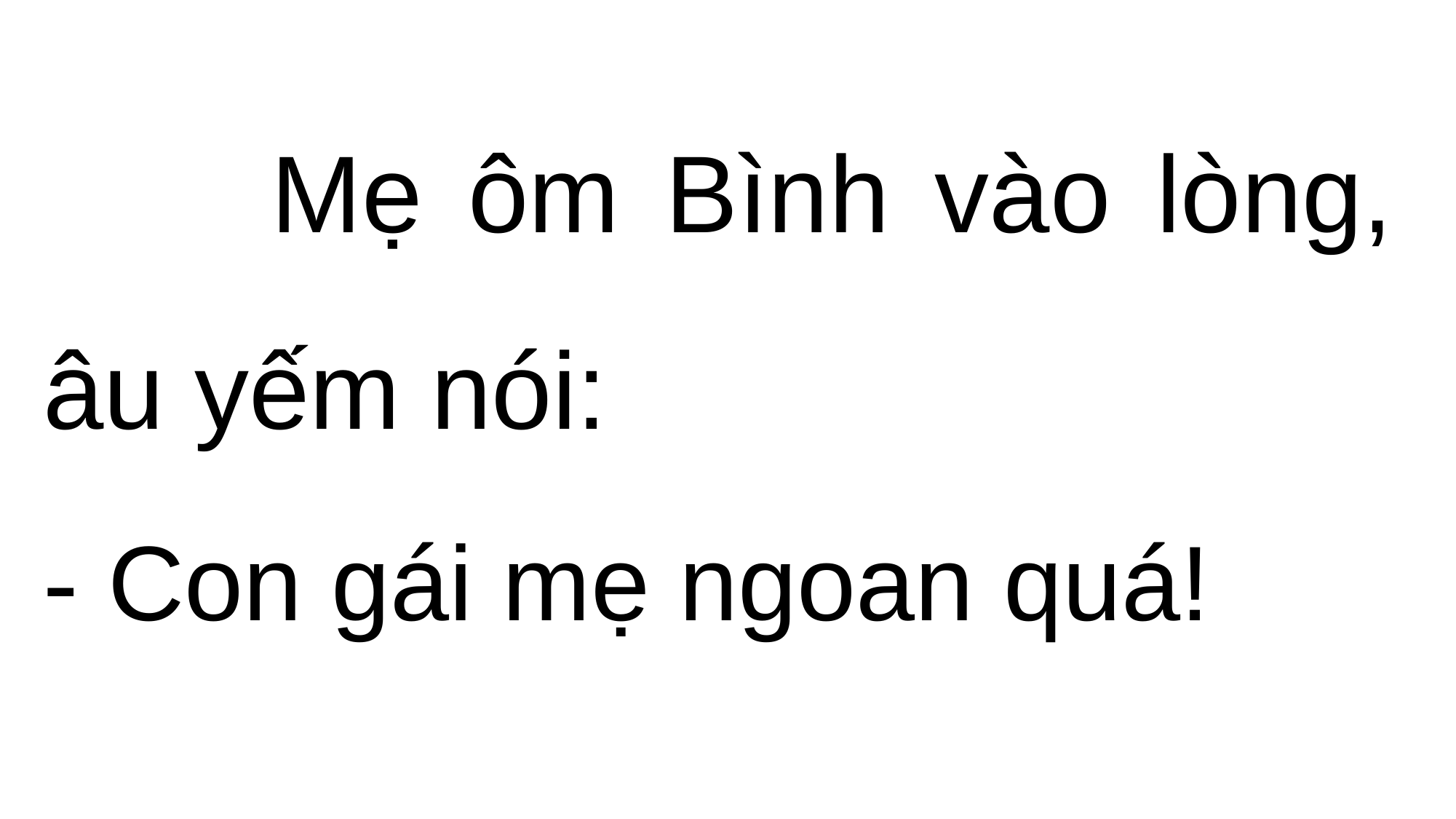

Mẹ ôm Bình vào lòng, âu yếm nói:
- Con gái mẹ ngoan quá!